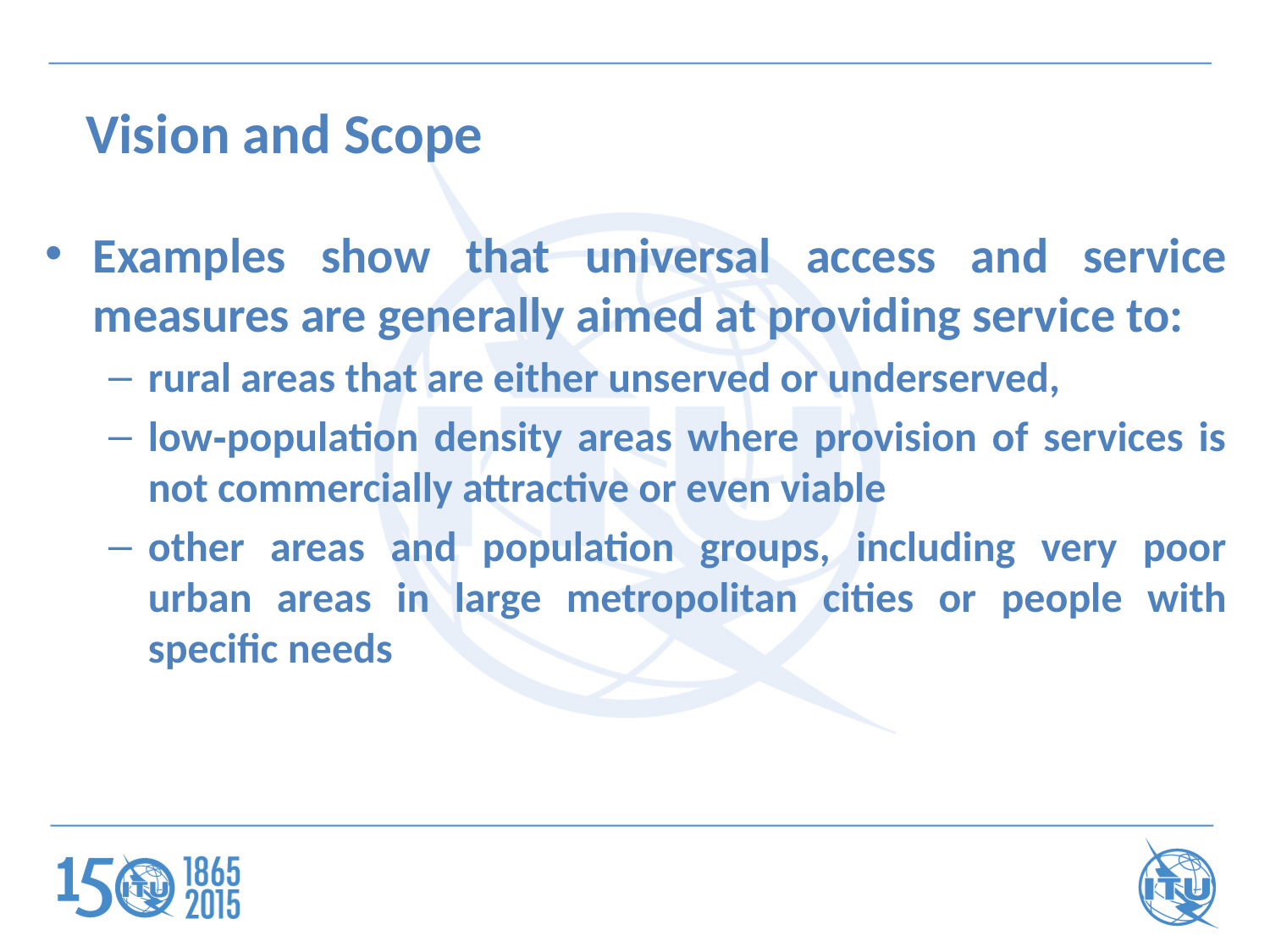

Vision and Scope
Examples show that universal access and service measures are generally aimed at providing service to:
rural areas that are either unserved or underserved,
low‐population density areas where provision of services is not commercially attractive or even viable
other areas and population groups, including very poor urban areas in large metropolitan cities or people with specific needs